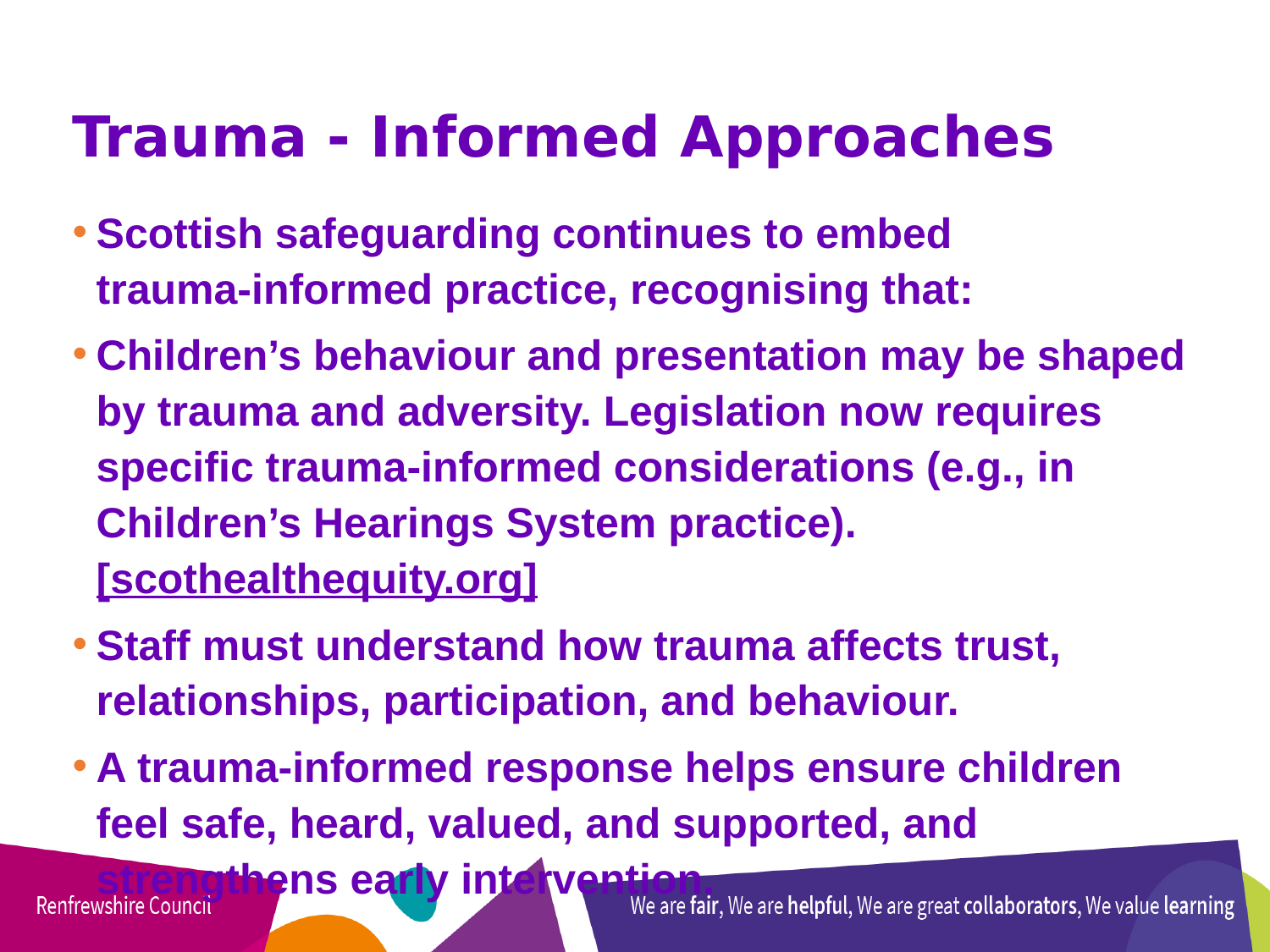

# Trauma - Informed Approaches
Scottish safeguarding continues to embed trauma‑informed practice, recognising that:
Children’s behaviour and presentation may be shaped by trauma and adversity. Legislation now requires specific trauma‑informed considerations (e.g., in Children’s Hearings System practice). [scothealthequity.org]
Staff must understand how trauma affects trust, relationships, participation, and behaviour.
A trauma‑informed response helps ensure children feel safe, heard, valued, and supported, and strengthens early intervention.